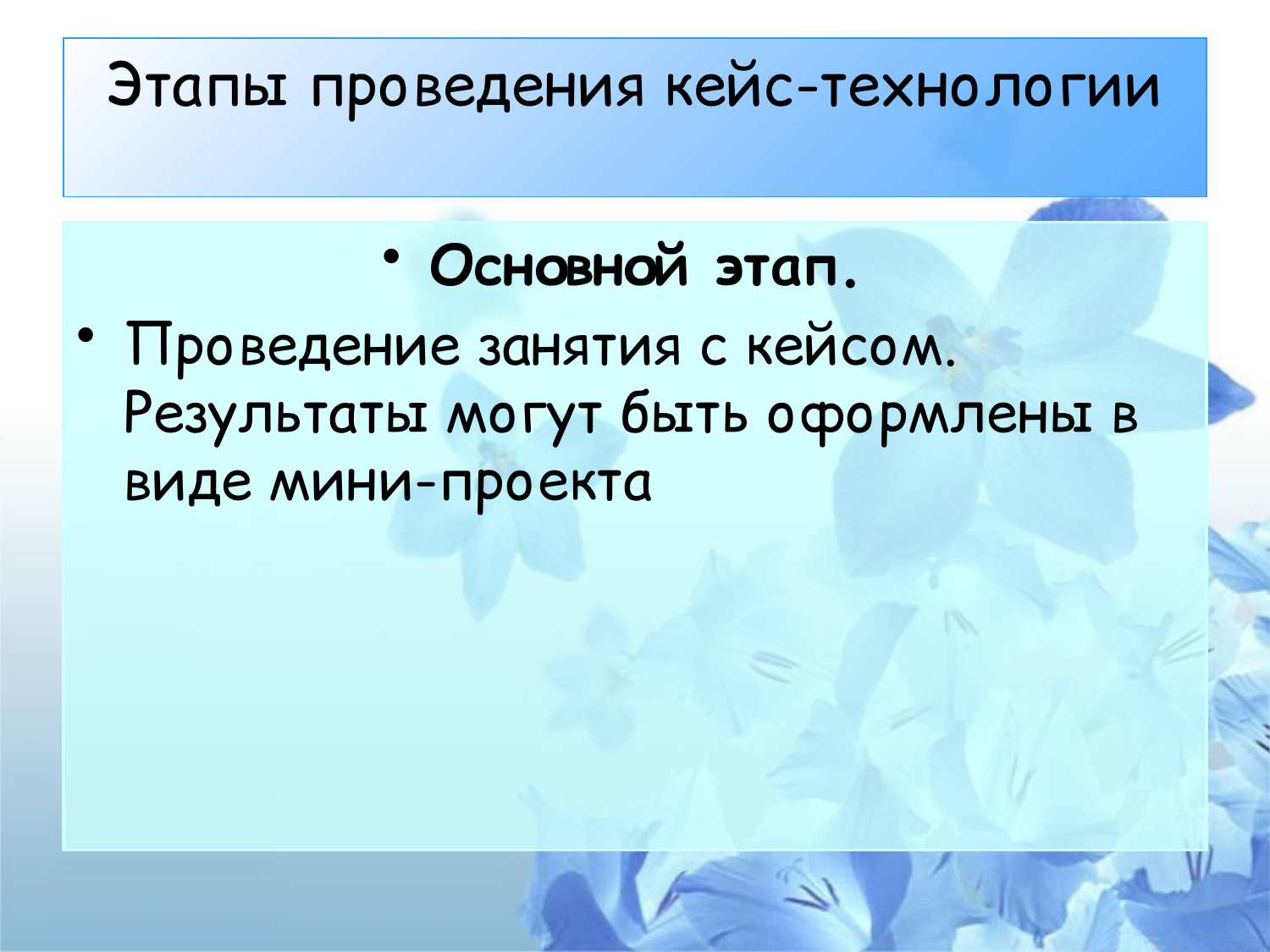

# Этапы проведения кейс-технологии
Основной этап.
Проведение занятия с кейсом. Результаты могут быть оформлены в виде мини-проекта